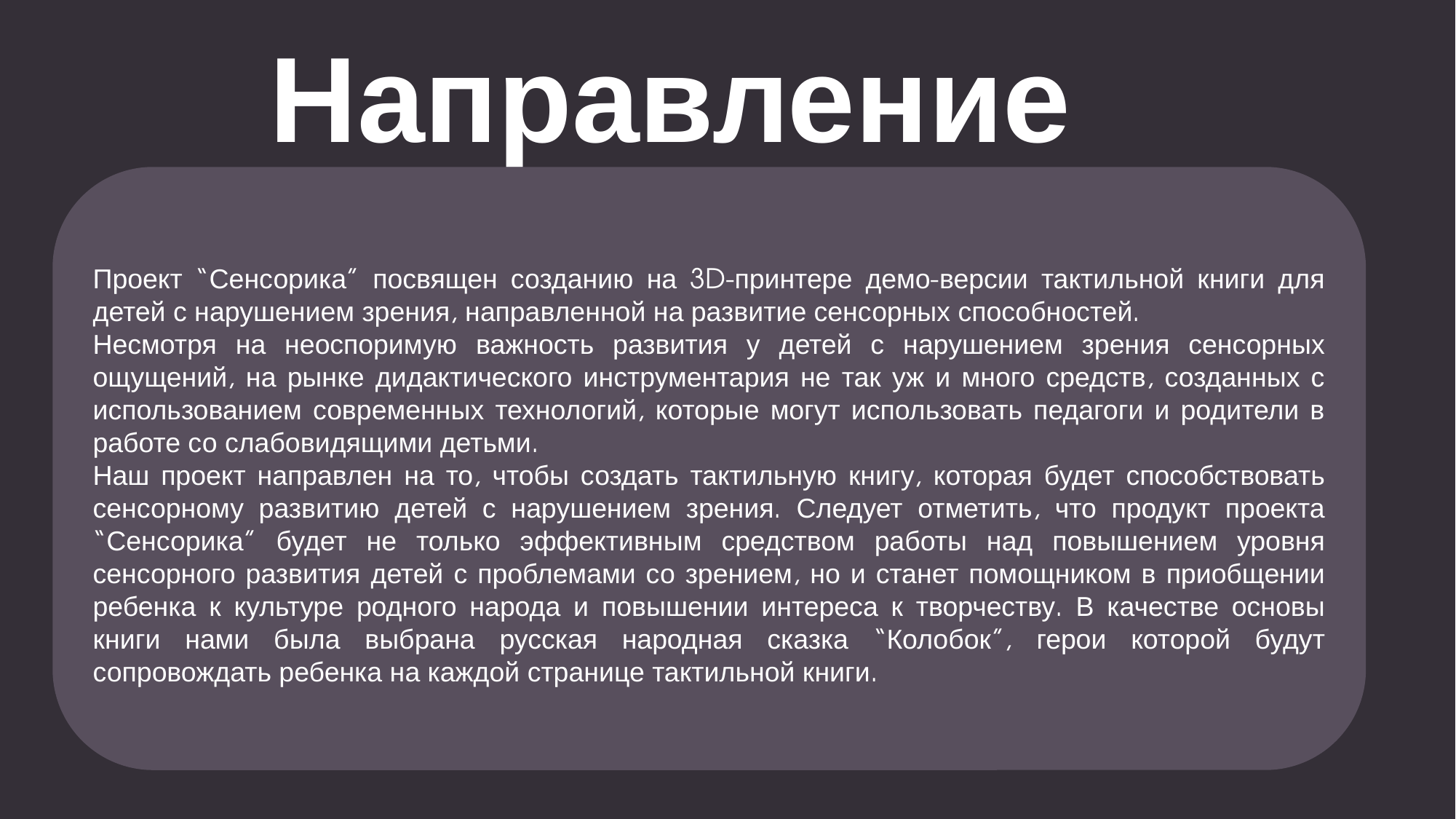

Направление проекта:

Проект “Сенсорика” посвящен созданию на 3D-принтере демо-версии тактильной книги для детей с нарушением зрения, направленной на развитие сенсорных способностей.
Несмотря на неоспоримую важность развития у детей с нарушением зрения сенсорных ощущений, на рынке дидактического инструментария не так уж и много средств, созданных с использованием современных технологий, которые могут использовать педагоги и родители в работе со слабовидящими детьми.
Наш проект направлен на то, чтобы создать тактильную книгу, которая будет способствовать сенсорному развитию детей с нарушением зрения. Следует отметить, что продукт проекта “Сенсорика” будет не только эффективным средством работы над повышением уровня сенсорного развития детей с проблемами со зрением, но и станет помощником в приобщении ребенка к культуре родного народа и повышении интереса к творчеству. В качестве основы книги нами была выбрана русская народная сказка “Колобок”, герои которой будут сопровождать ребенка на каждой странице тактильной книги.